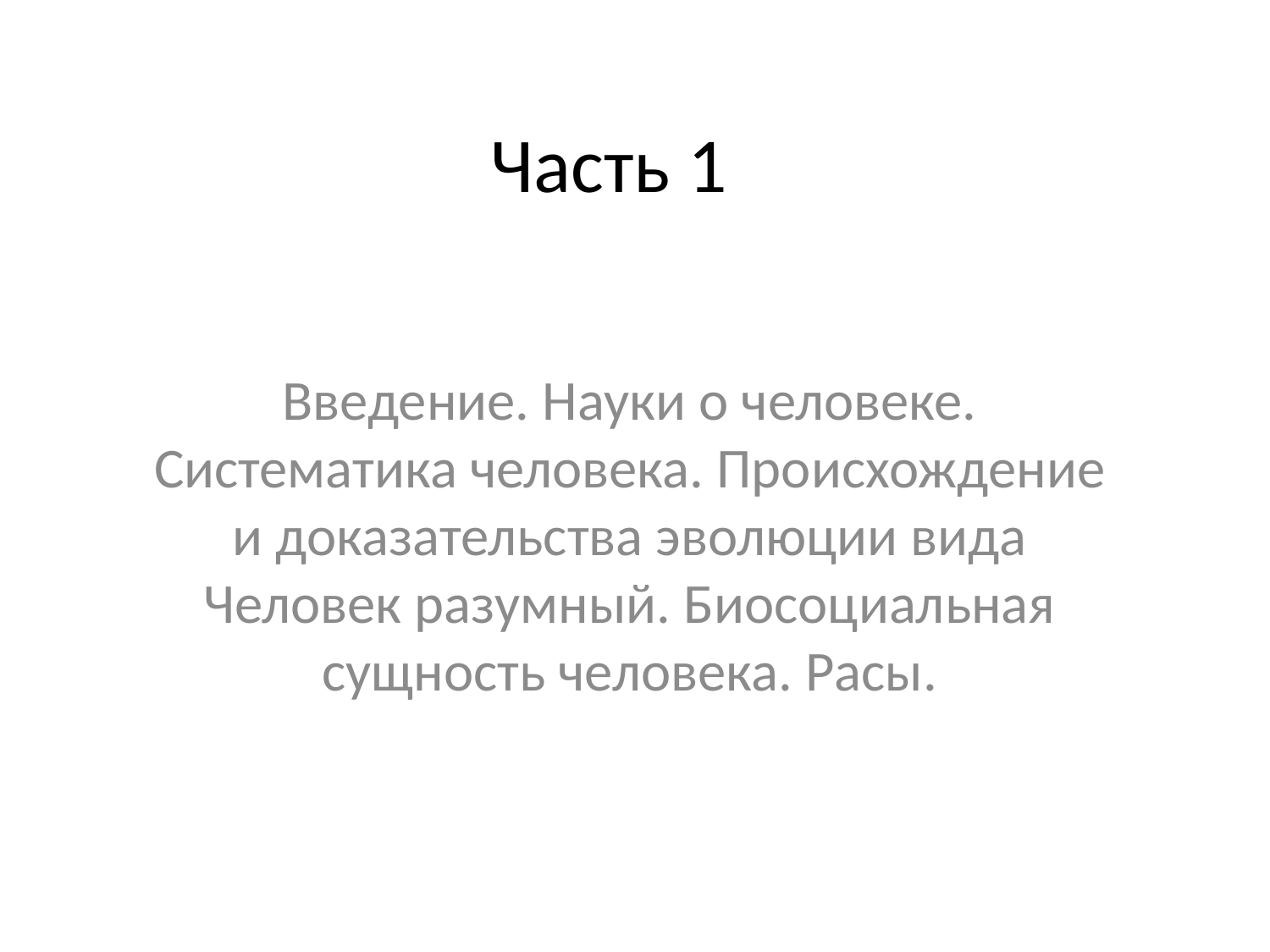

# Часть 1
Введение. Науки о человеке. Систематика человека. Происхождение и доказательства эволюции вида Человек разумный. Биосоциальная сущность человека. Расы.